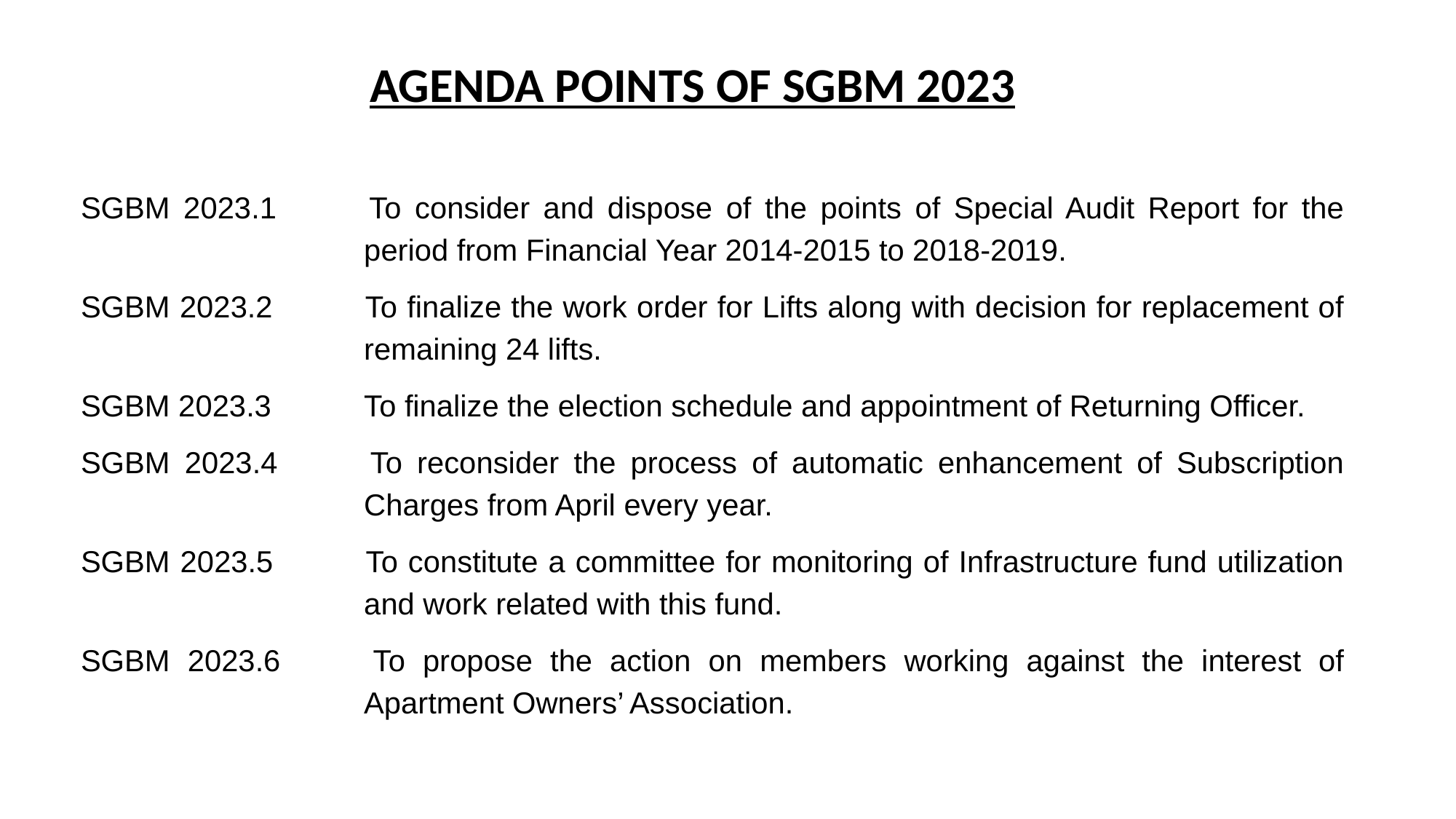

AGENDA POINTS OF SGBM 2023
SGBM 2023.1	To consider and dispose of the points of Special Audit Report for the period from Financial Year 2014-2015 to 2018-2019.
SGBM 2023.2	To finalize the work order for Lifts along with decision for replacement of remaining 24 lifts.
SGBM 2023.3	To finalize the election schedule and appointment of Returning Officer.
SGBM 2023.4	To reconsider the process of automatic enhancement of Subscription Charges from April every year.
SGBM 2023.5	To constitute a committee for monitoring of Infrastructure fund utilization and work related with this fund.
SGBM 2023.6	To propose the action on members working against the interest of Apartment Owners’ Association.